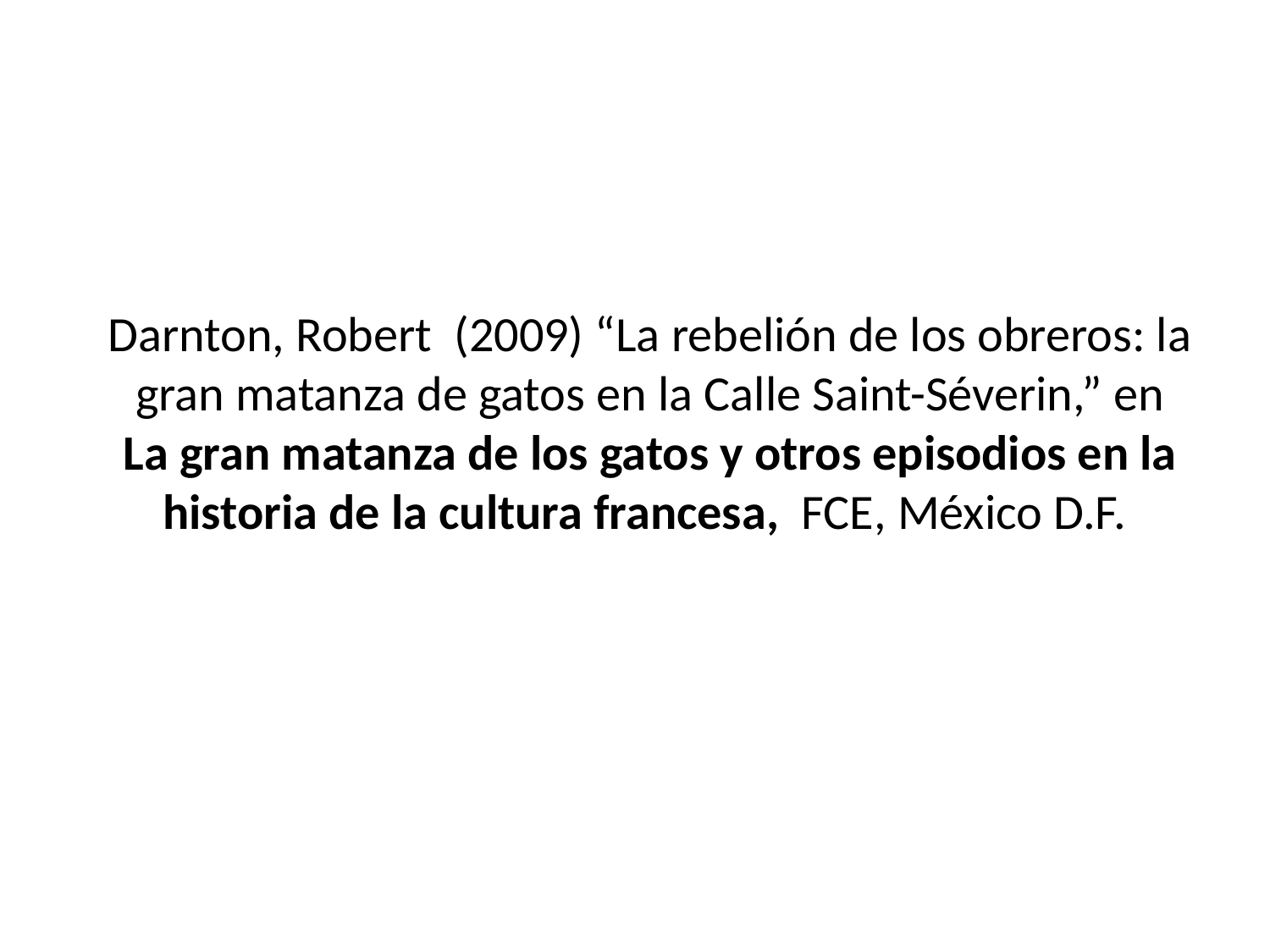

Darnton, Robert  (2009) “La rebelión de los obreros: la gran matanza de gatos en la Calle Saint-Séverin,” en La gran matanza de los gatos y otros episodios en la historia de la cultura francesa,  FCE, México D.F.